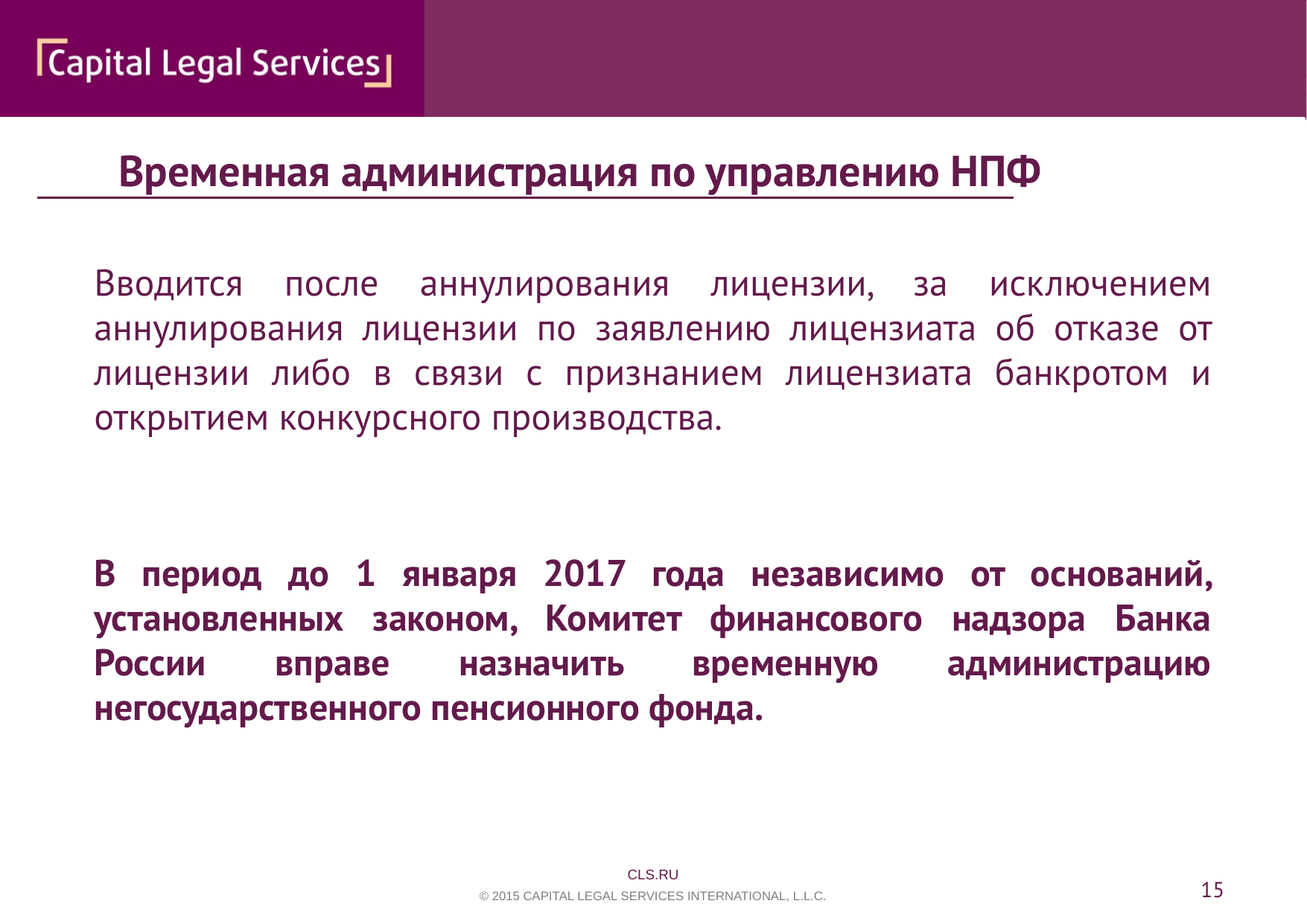

Временная администрация по управлению НПФ

Вводится после аннулирования лицензии, за исключением аннулирования лицензии по заявлению лицензиата об отказе от лицензии либо в связи с признанием лицензиата банкротом и открытием конкурсного производства.

В период до 1 января 2017 года независимо от оснований, установленных законом, Комитет финансового надзора Банка России вправе назначить временную администрацию негосударственного пенсионного фонда.